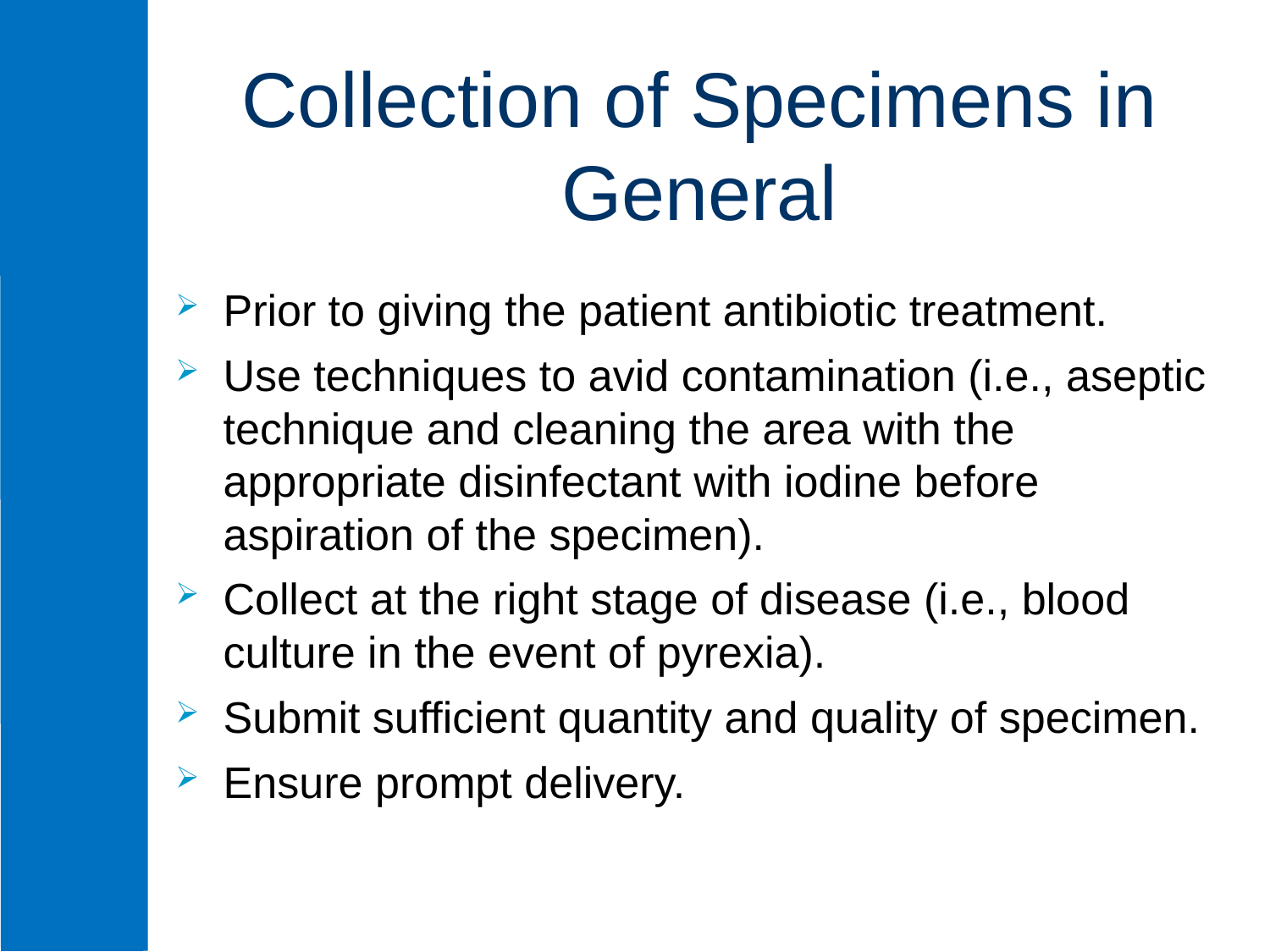

# Collection of Specimens in General
Prior to giving the patient antibiotic treatment.
Use techniques to avid contamination (i.e., aseptic technique and cleaning the area with the appropriate disinfectant with iodine before aspiration of the specimen).
Collect at the right stage of disease (i.e., blood culture in the event of pyrexia).
Submit sufficient quantity and quality of specimen.
Ensure prompt delivery.